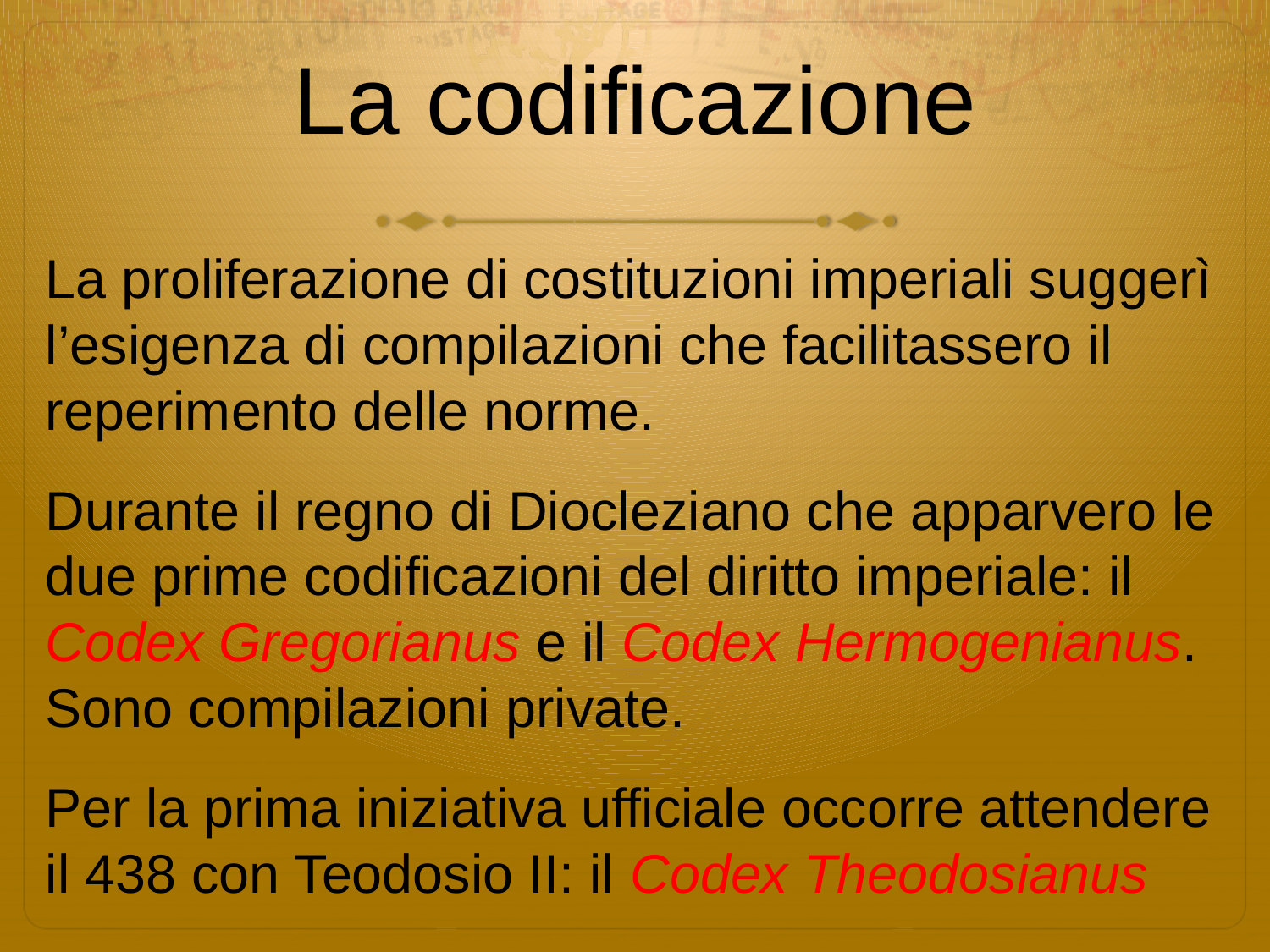

# La codificazione
La proliferazione di costituzioni imperiali suggerì l’esigenza di compilazioni che facilitassero il reperimento delle norme.
Durante il regno di Diocleziano che apparvero le due prime codificazioni del diritto imperiale: il Codex Gregorianus e il Codex Hermogenianus. Sono compilazioni private.
Per la prima iniziativa ufficiale occorre attendere il 438 con Teodosio II: il Codex Theodosianus